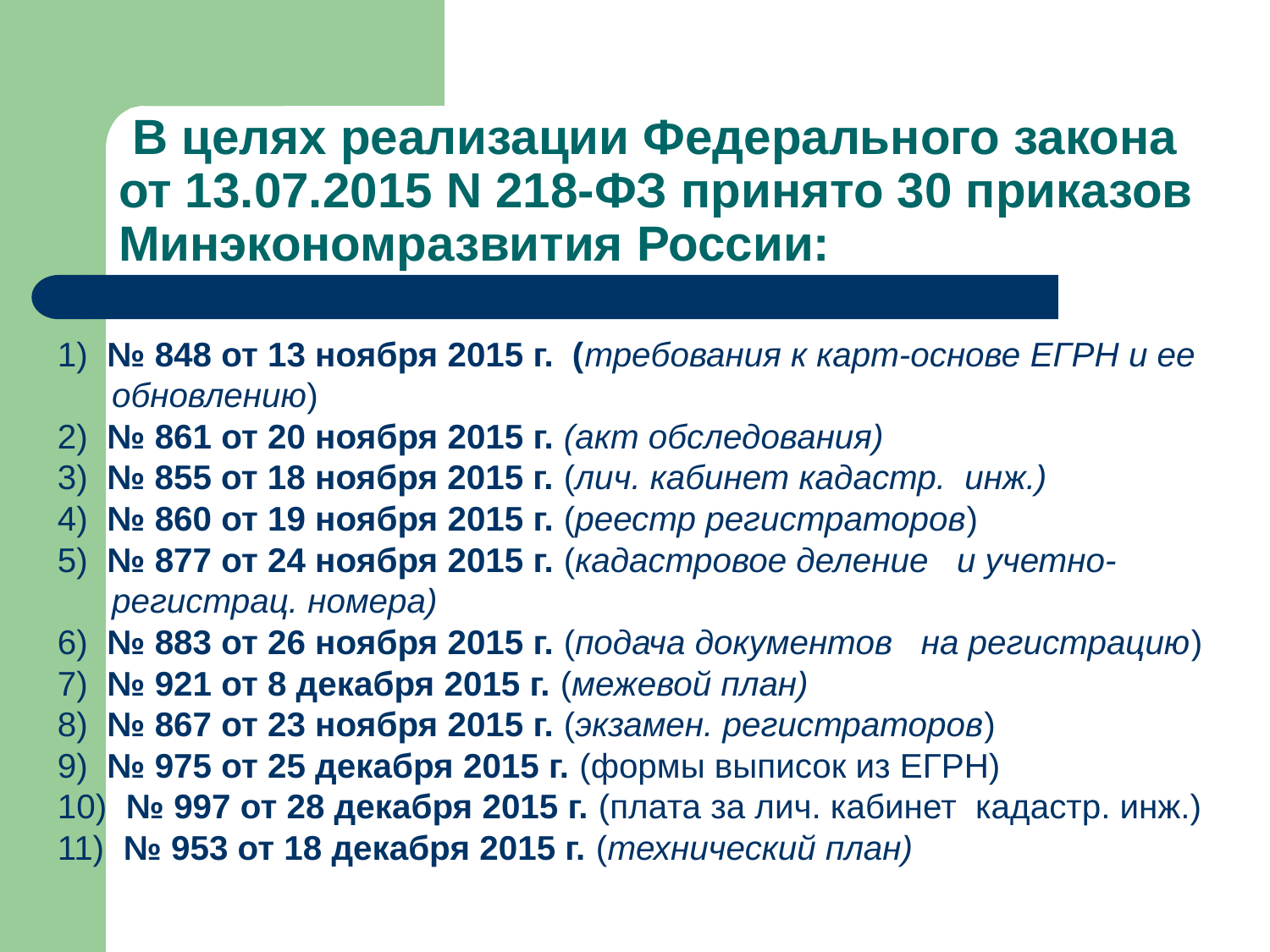

# В целях реализации Федерального закона от 13.07.2015 N 218-ФЗ принято 30 приказов Минэкономразвития России:
1)  № 848 от 13 ноября 2015 г.  (требования к карт-основе ЕГРН и ее обновлению)
2)  № 861 от 20 ноября 2015 г. (акт обследования)
3)  № 855 от 18 ноября 2015 г. (лич. кабинет кадастр.  инж.)
4)  № 860 от 19 ноября 2015 г. (реестр регистраторов)
5)  № 877 от 24 ноября 2015 г. (кадастровое деление   и учетно-регистрац. номера)
6)  № 883 от 26 ноября 2015 г. (подача документов   на регистрацию)
7)  № 921 от 8 декабря 2015 г. (межевой план)
8)  № 867 от 23 ноября 2015 г. (экзамен. регистраторов)
9)  № 975 от 25 декабря 2015 г. (формы выписок из ЕГРН)
10)  № 997 от 28 декабря 2015 г. (плата за лич. кабинет  кадастр. инж.)
11)  № 953 от 18 декабря 2015 г. (технический план)